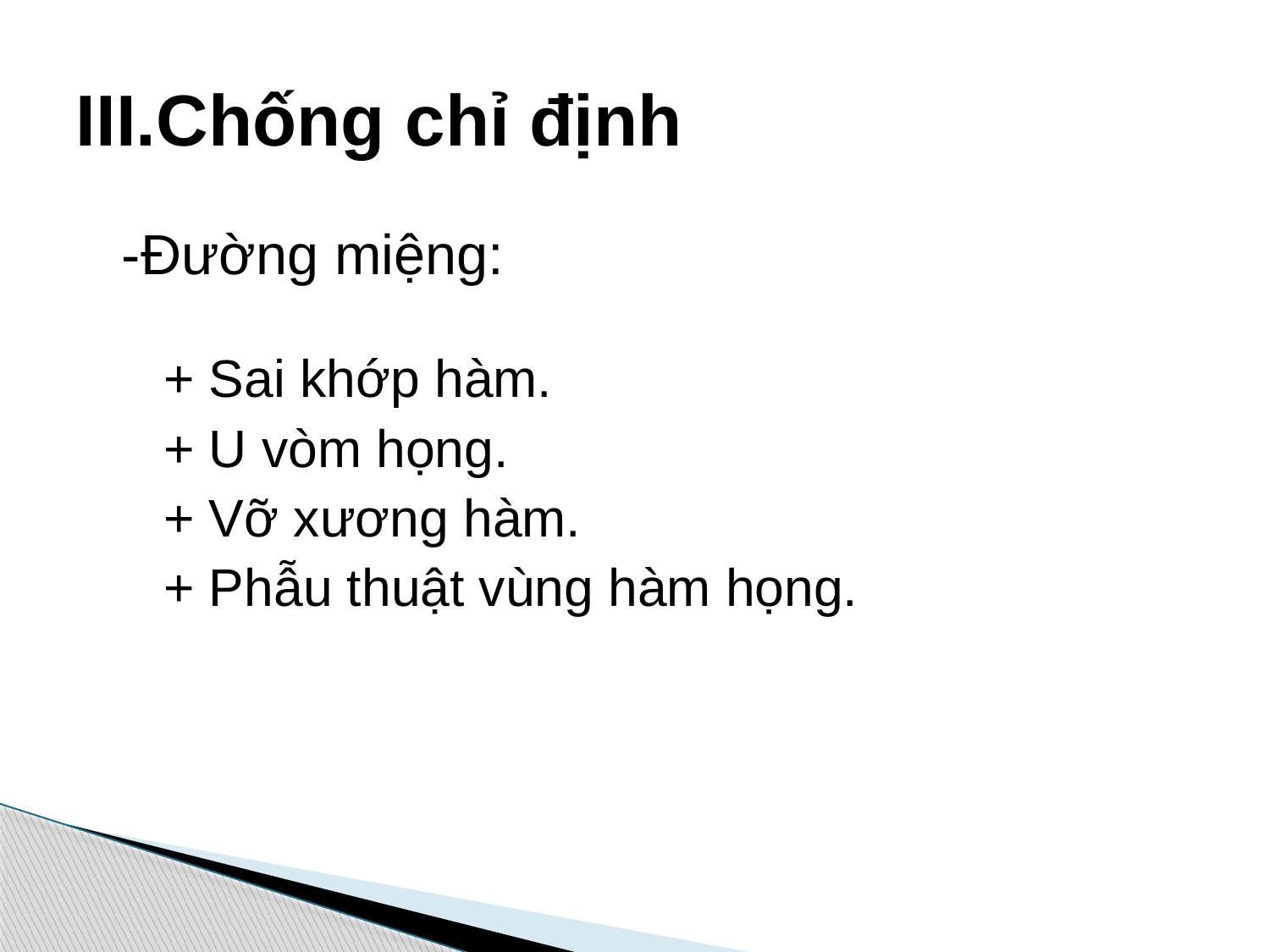

# III.Chống chỉ định

      -Đường miệng:

+ Sai khớp hàm.
+ U vòm họng.
+ Vỡ xương hàm.
+ Phẫu thuật vùng hàm họng.